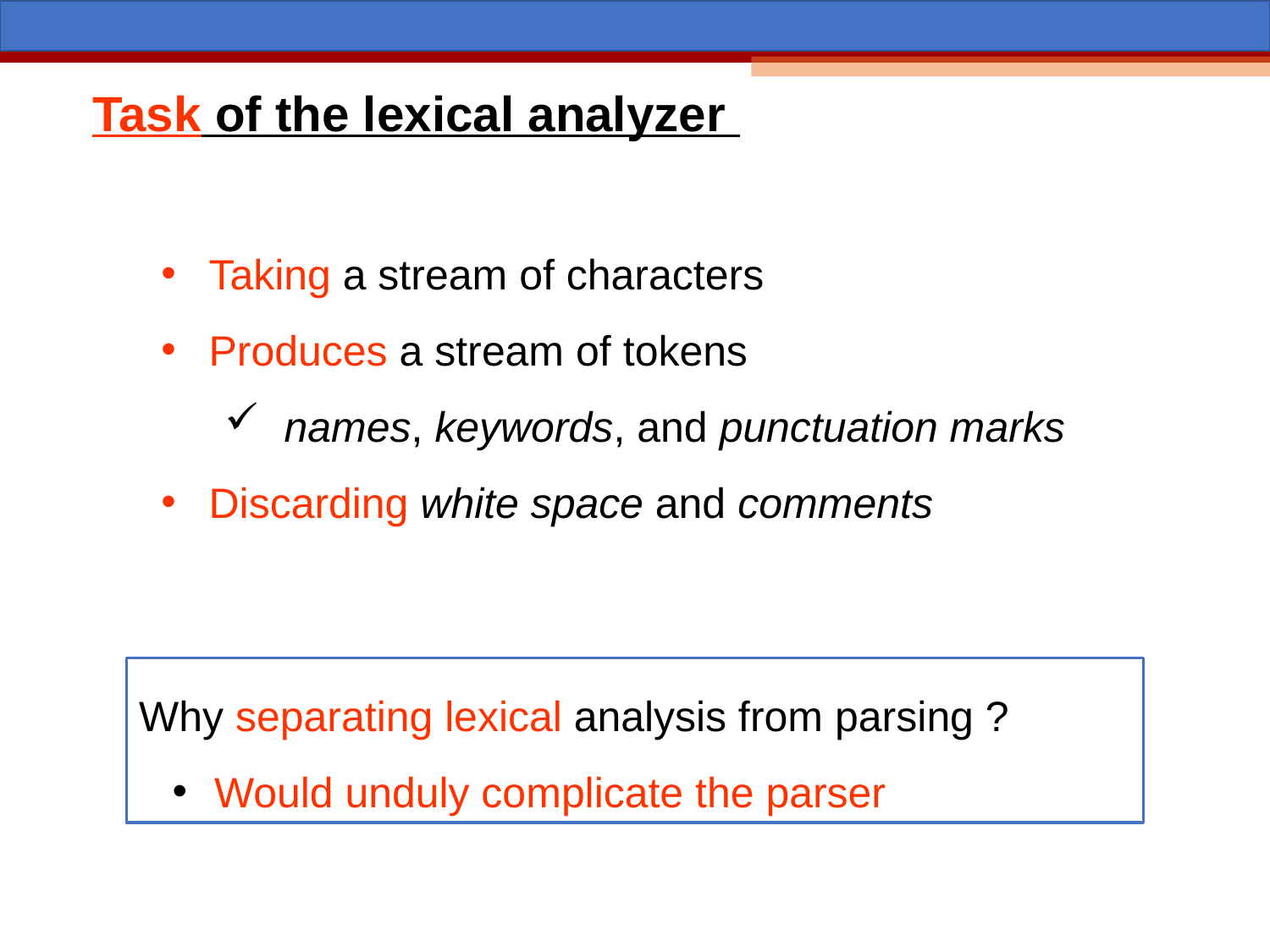

Task of the lexical analyzer
Taking a stream of characters
Produces a stream of tokens
 names, keywords, and punctuation marks
Discarding white space and comments
Why separating lexical analysis from parsing ?
 Would unduly complicate the parser